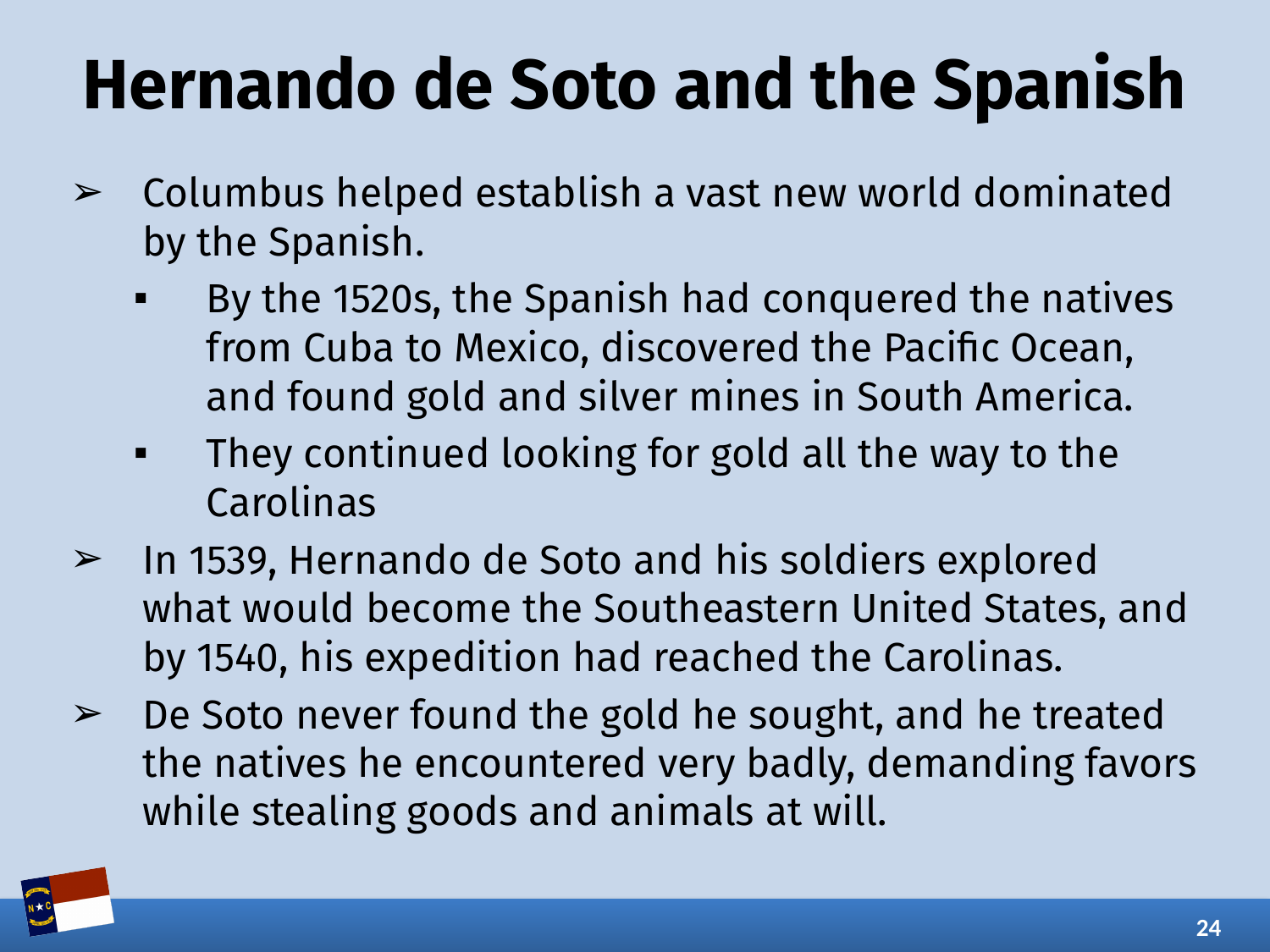

# Hernando de Soto and the Spanish
Columbus helped establish a vast new world dominated by the Spanish.
By the 1520s, the Spanish had conquered the natives from Cuba to Mexico, discovered the Pacific Ocean, and found gold and silver mines in South America.
They continued looking for gold all the way to the Carolinas
In 1539, Hernando de Soto and his soldiers explored what would become the Southeastern United States, and by 1540, his expedition had reached the Carolinas.
De Soto never found the gold he sought, and he treated the natives he encountered very badly, demanding favors while stealing goods and animals at will.
24